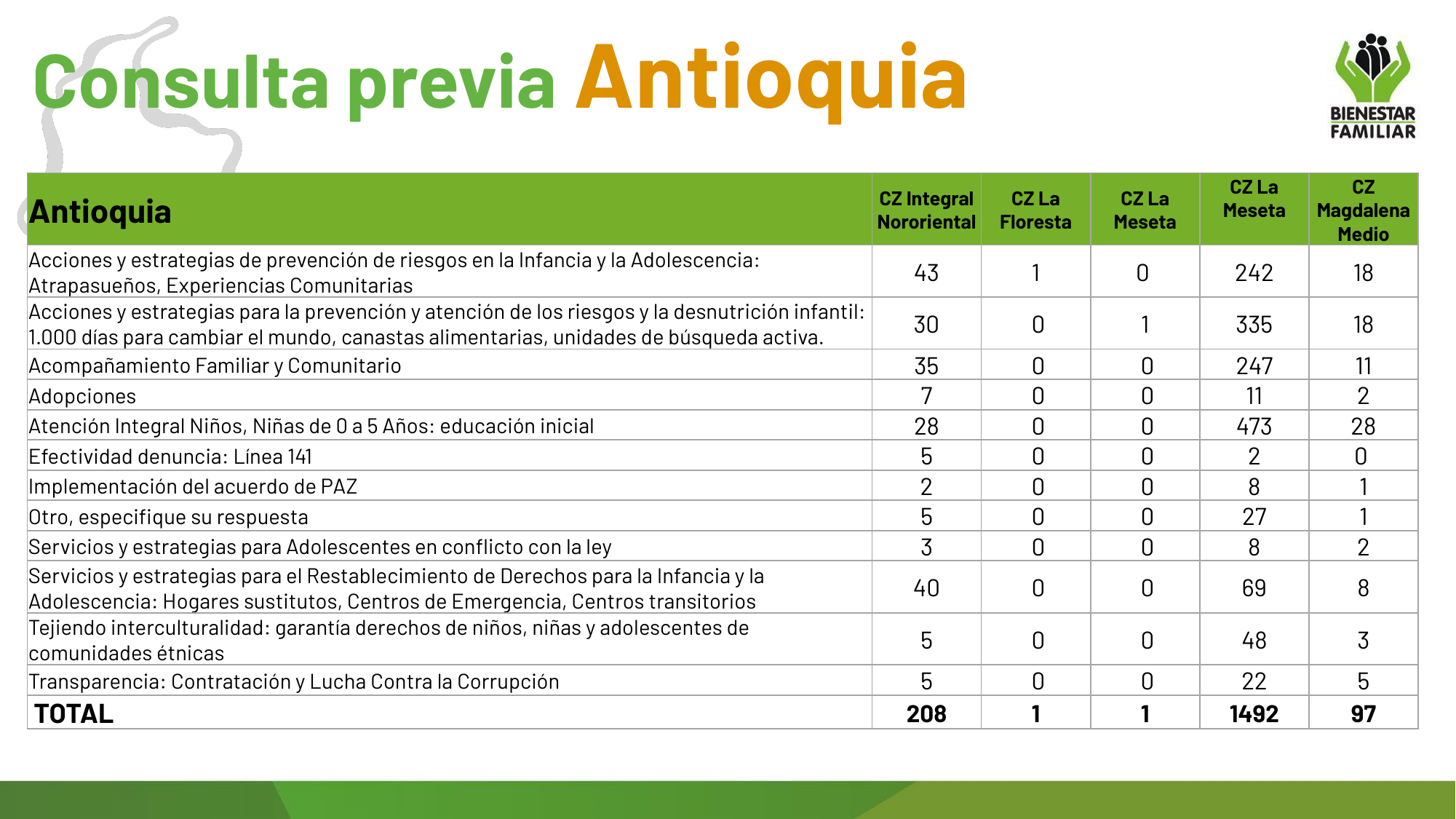

Consulta previa Antioquia

| Antioquia | CZ Integral Nororiental | CZ La Floresta | CZ La Meseta | CZ La Meseta | CZ Magdalena Medio |
| --- | --- | --- | --- | --- | --- |
| Acciones y estrategias de prevención de riesgos en la Infancia y la Adolescencia: Atrapasueños, Experiencias Comunitarias | 43 | 1 | 0 | 242 | 18 |
| Acciones y estrategias para la prevención y atención de los riesgos y la desnutrición infantil: 1.000 días para cambiar el mundo, canastas alimentarias, unidades de búsqueda activa. | 30 | 0 | 1 | 335 | 18 |
| Acompañamiento Familiar y Comunitario | 35 | 0 | 0 | 247 | 11 |
| Adopciones | 7 | 0 | 0 | 11 | 2 |
| Atención Integral Niños, Niñas de 0 a 5 Años: educación inicial | 28 | 0 | 0 | 473 | 28 |
| Efectividad denuncia: Línea 141 | 5 | 0 | 0 | 2 | 0 |
| Implementación del acuerdo de PAZ | 2 | 0 | 0 | 8 | 1 |
| Otro, especifique su respuesta | 5 | 0 | 0 | 27 | 1 |
| Servicios y estrategias para Adolescentes en conflicto con la ley | 3 | 0 | 0 | 8 | 2 |
| Servicios y estrategias para el Restablecimiento de Derechos para la Infancia y la Adolescencia: Hogares sustitutos, Centros de Emergencia, Centros transitorios | 40 | 0 | 0 | 69 | 8 |
| Tejiendo interculturalidad: garantía derechos de niños, niñas y adolescentes de comunidades étnicas | 5 | 0 | 0 | 48 | 3 |
| Transparencia: Contratación y Lucha Contra la Corrupción | 5 | 0 | 0 | 22 | 5 |
| TOTAL | 208 | 1 | 1 | 1492 | 97 |